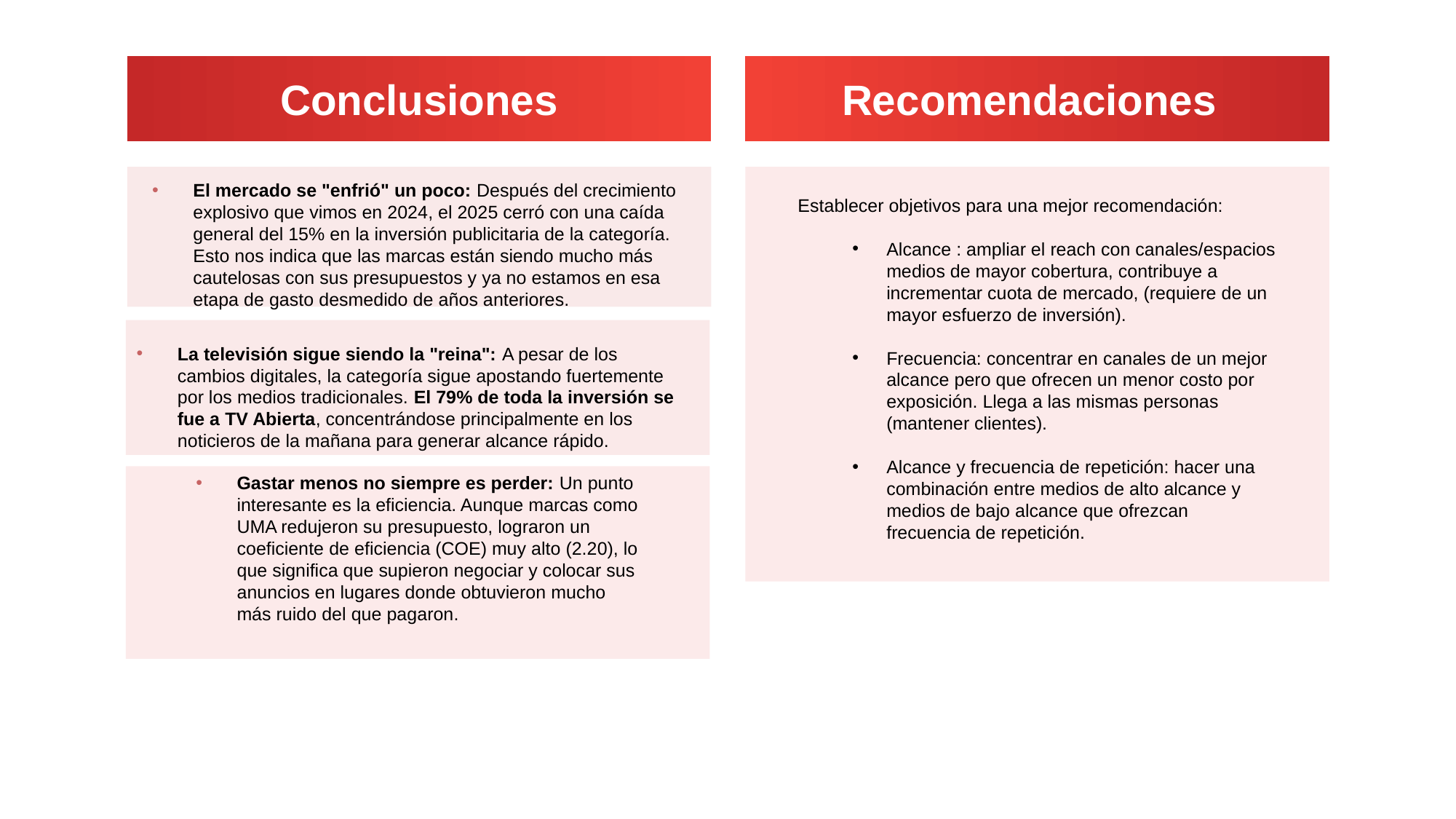

Conclusiones
Recomendaciones

Establecer objetivos para una mejor recomendación:

Alcance : ampliar el reach con canales/espacios medios de mayor cobertura, contribuye a incrementar cuota de mercado, (requiere de un mayor esfuerzo de inversión).

Frecuencia: concentrar en canales de un mejor alcance pero que ofrecen un menor costo por exposición. Llega a las mismas personas (mantener clientes).

Alcance y frecuencia de repetición: hacer una combinación entre medios de alto alcance y medios de bajo alcance que ofrezcan frecuencia de repetición.

El mercado se "enfrió" un poco: Después del crecimiento explosivo que vimos en 2024, el 2025 cerró con una caída general del 15% en la inversión publicitaria de la categoría. Esto nos indica que las marcas están siendo mucho más cautelosas con sus presupuestos y ya no estamos en esa etapa de gasto desmedido de años anteriores.

La televisión sigue siendo la "reina": A pesar de los cambios digitales, la categoría sigue apostando fuertemente por los medios tradicionales. El 79% de toda la inversión se fue a TV Abierta, concentrándose principalmente en los noticieros de la mañana para generar alcance rápido.

Gastar menos no siempre es perder: Un punto interesante es la eficiencia. Aunque marcas como UMA redujeron su presupuesto, lograron un coeficiente de eficiencia (COE) muy alto (2.20), lo que significa que supieron negociar y colocar sus anuncios en lugares donde obtuvieron mucho más ruido del que pagaron.